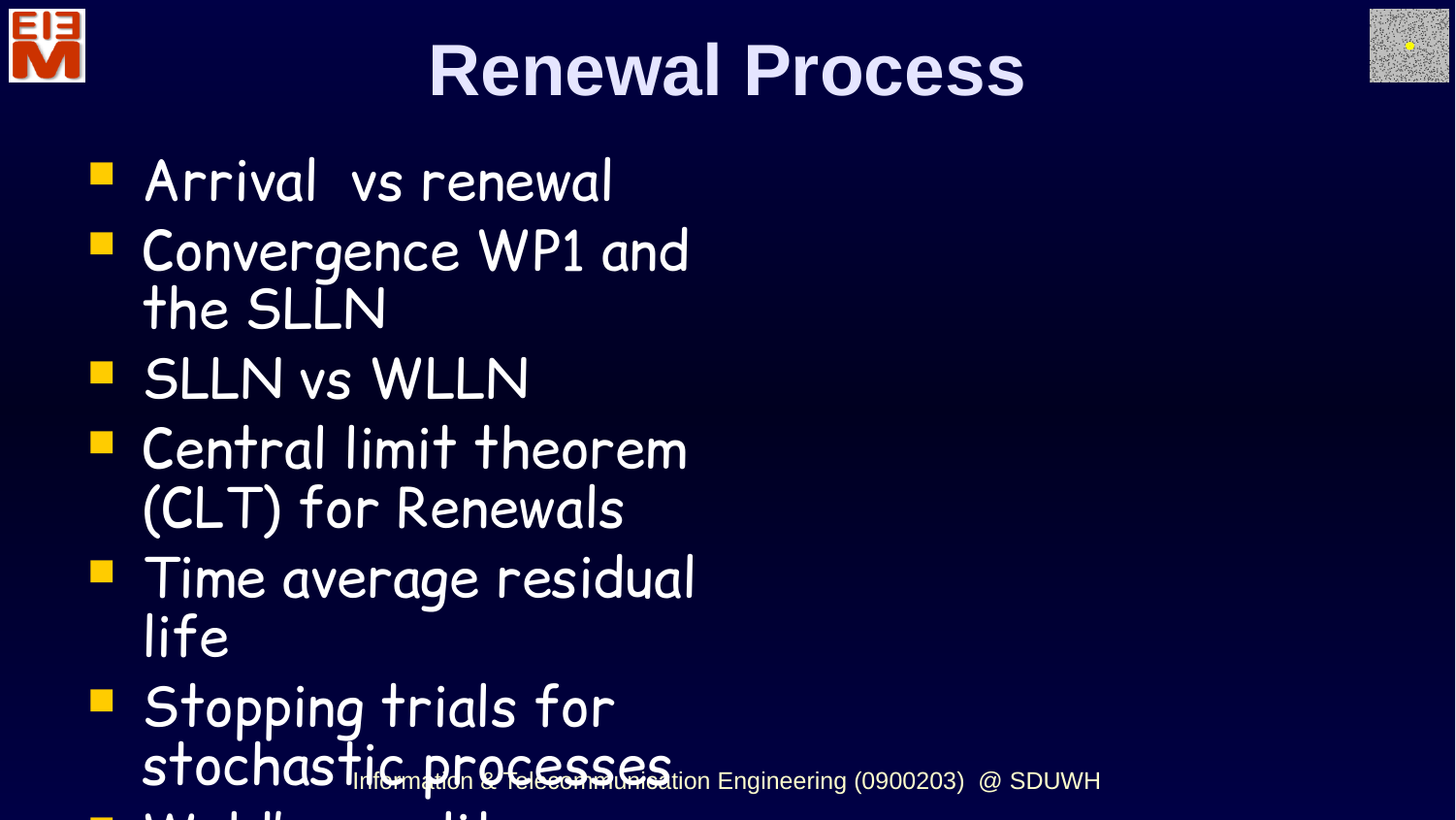

Renewal Process
Arrival  vs renewal
Convergence WP1 and the SLLN
SLLN vs WLLN
Central limit theorem (CLT) for Renewals
Time average residual life
Stopping trials for stochastic processes
Wald’s equality
Stop when you’re ahead
Information & Telecommunication Engineering (0900203)  @ SDUWH